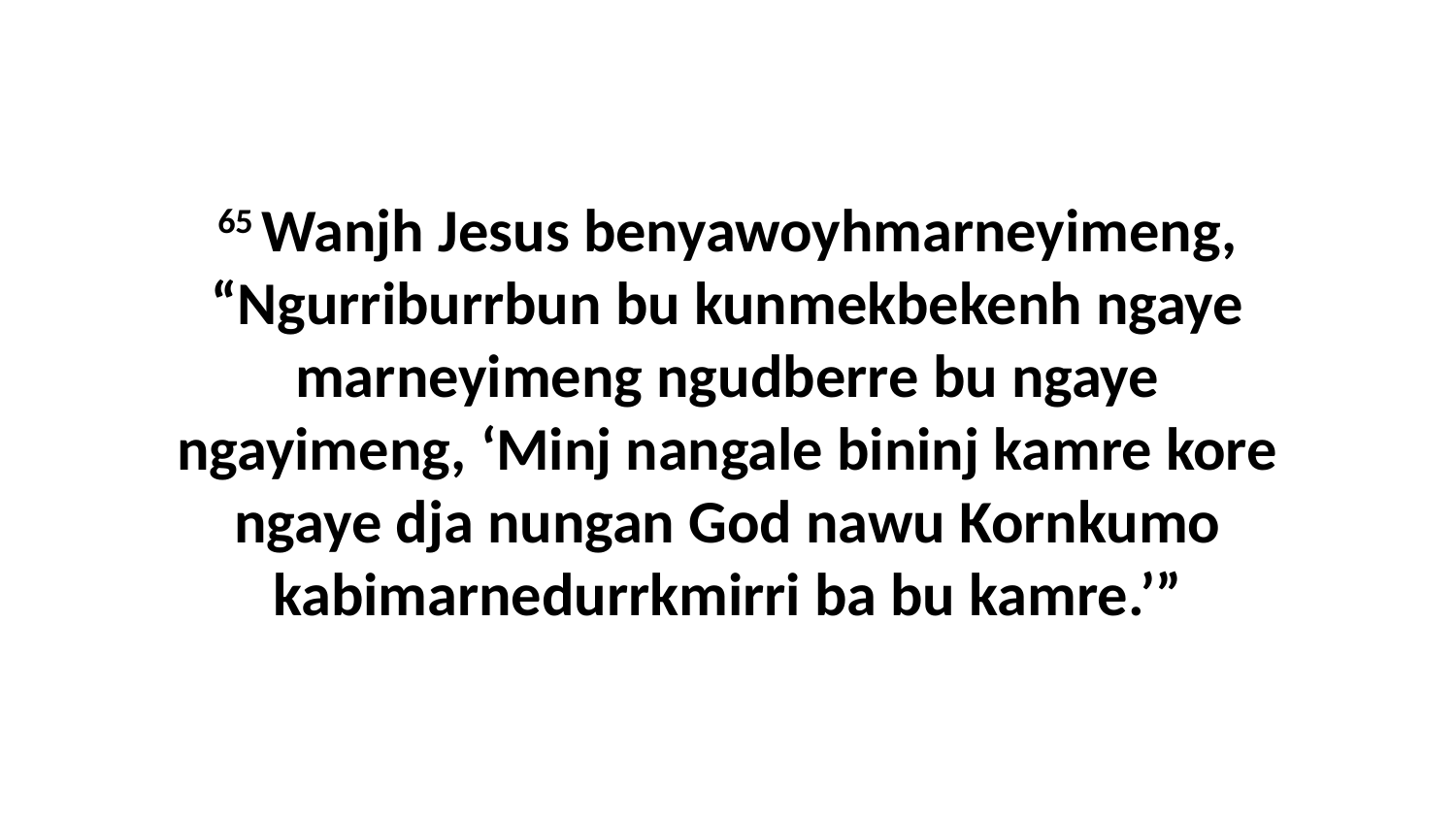

65 Wanjh Jesus benyawoyhmarneyimeng, “Ngurriburrbun bu kunmekbekenh ngaye marneyimeng ngudberre bu ngaye ngayimeng, ‘Minj nangale bininj kamre kore ngaye dja nungan God nawu Kornkumo kabimarnedurrkmirri ba bu kamre.’”